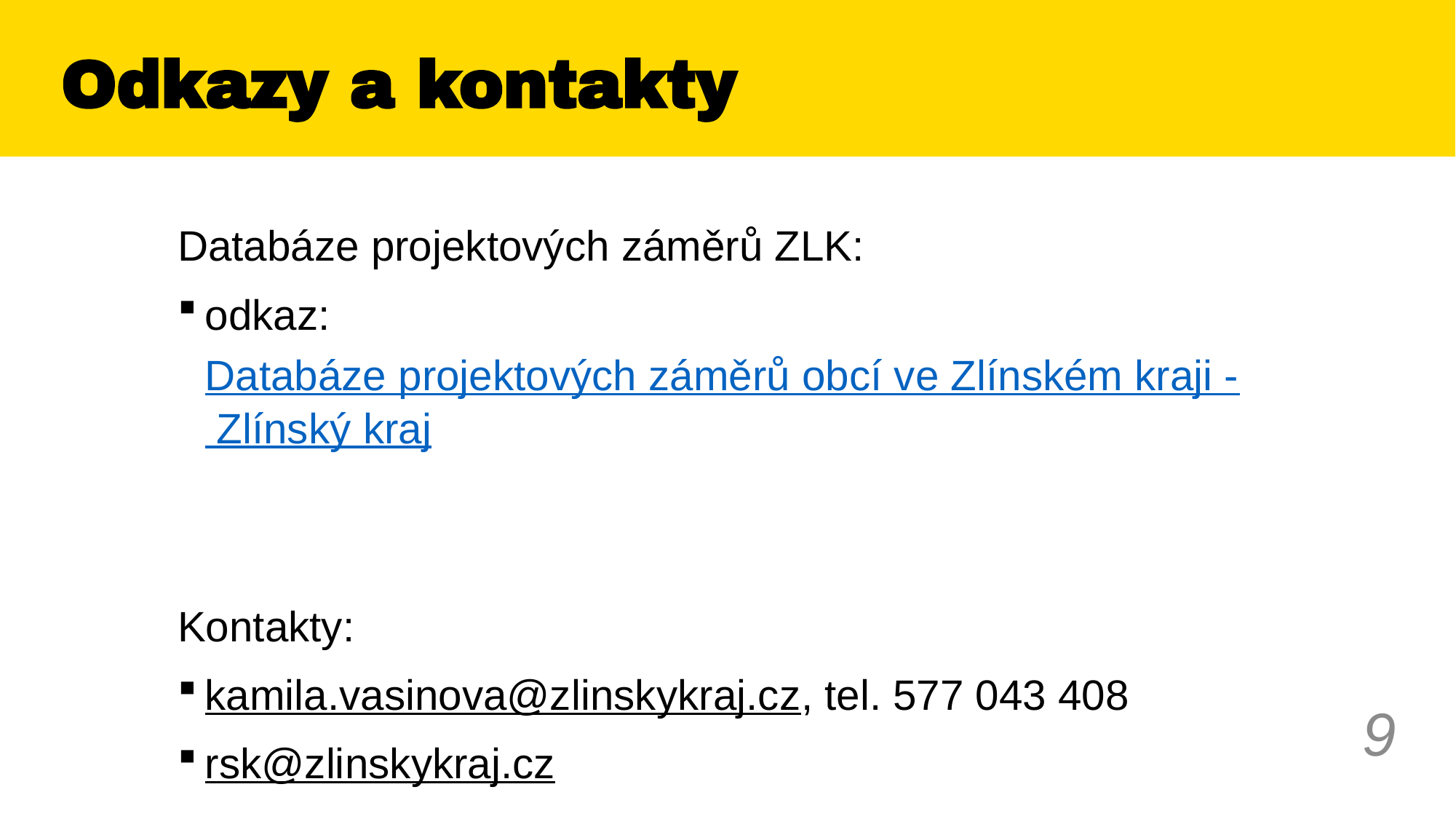

# Odkazy a kontakty
Databáze projektových záměrů ZLK:
odkaz: Databáze projektových záměrů obcí ve Zlínském kraji - Zlínský kraj

Kontakty:
kamila.vasinova@zlinskykraj.cz, tel. 577 043 408
rsk@zlinskykraj.cz

9